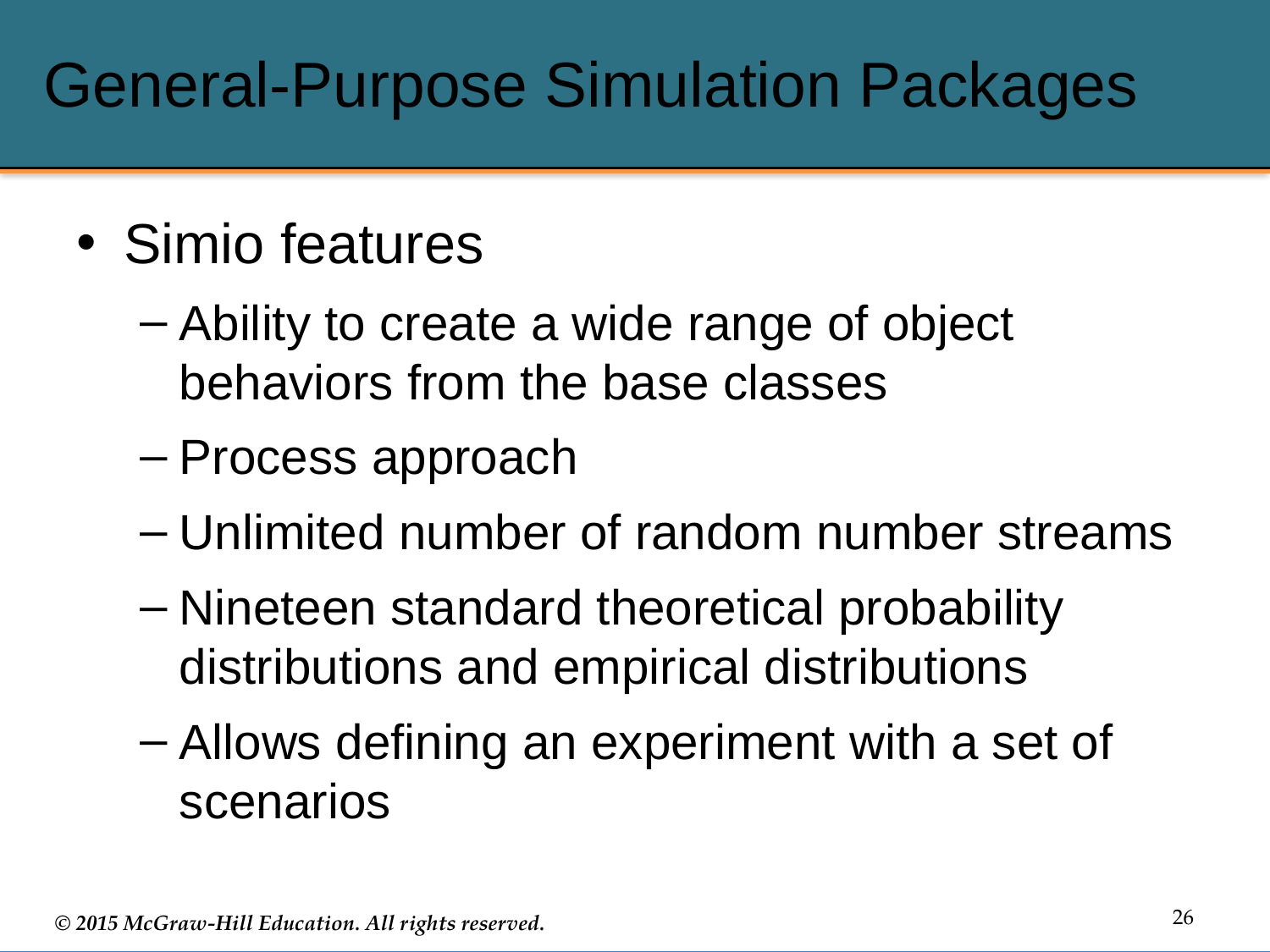

# General-Purpose Simulation Packages
Simio features
Ability to create a wide range of object behaviors from the base classes
Process approach
Unlimited number of random number streams
Nineteen standard theoretical probability distributions and empirical distributions
Allows defining an experiment with a set of scenarios
26